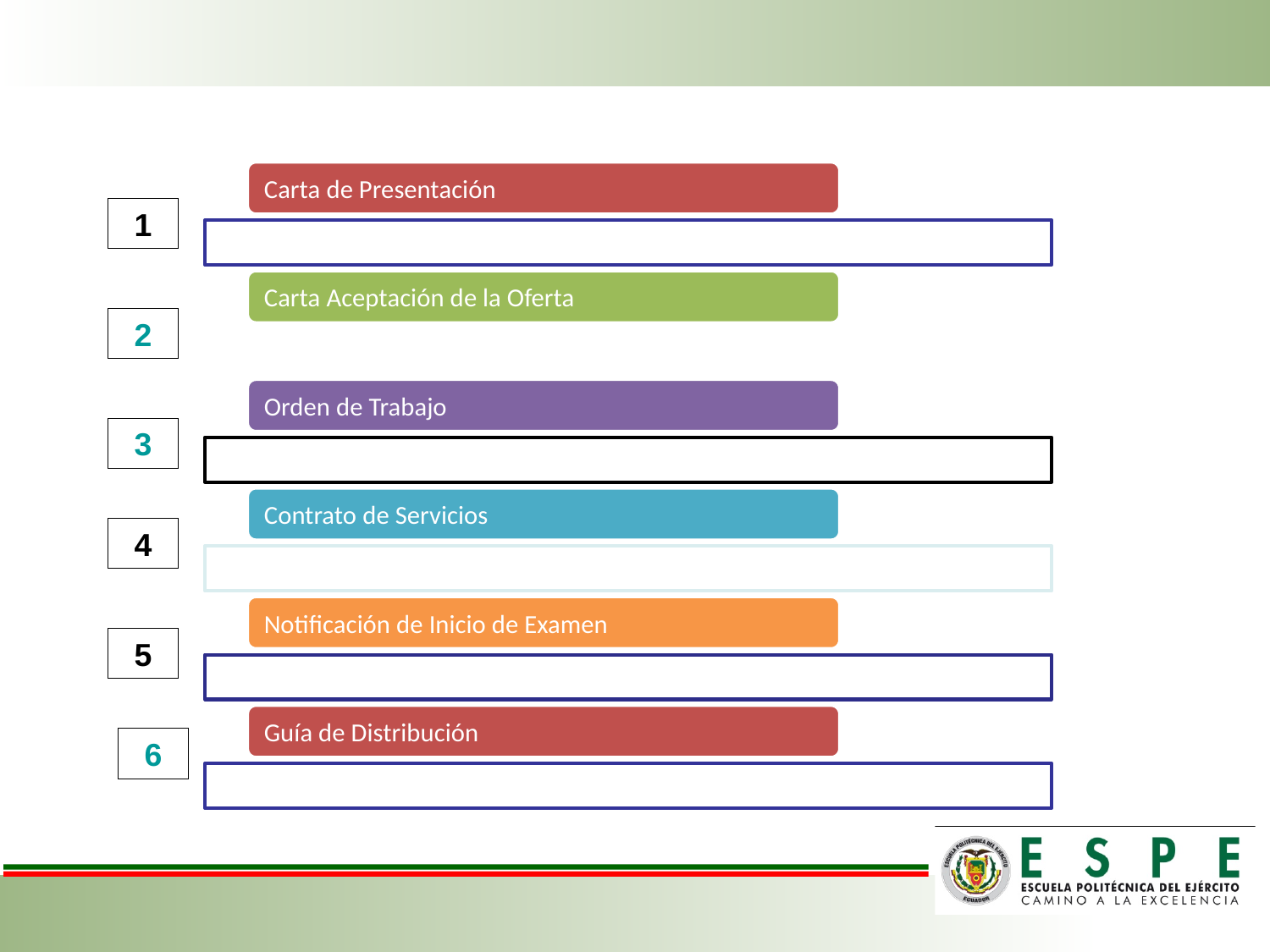

Carta de Presentación
Carta Aceptación de la Oferta
Notificación de Inicio de Examen
Orden de Trabajo
Contrato de Servicios
Guía de Distribución
1
2
3
4
5
6